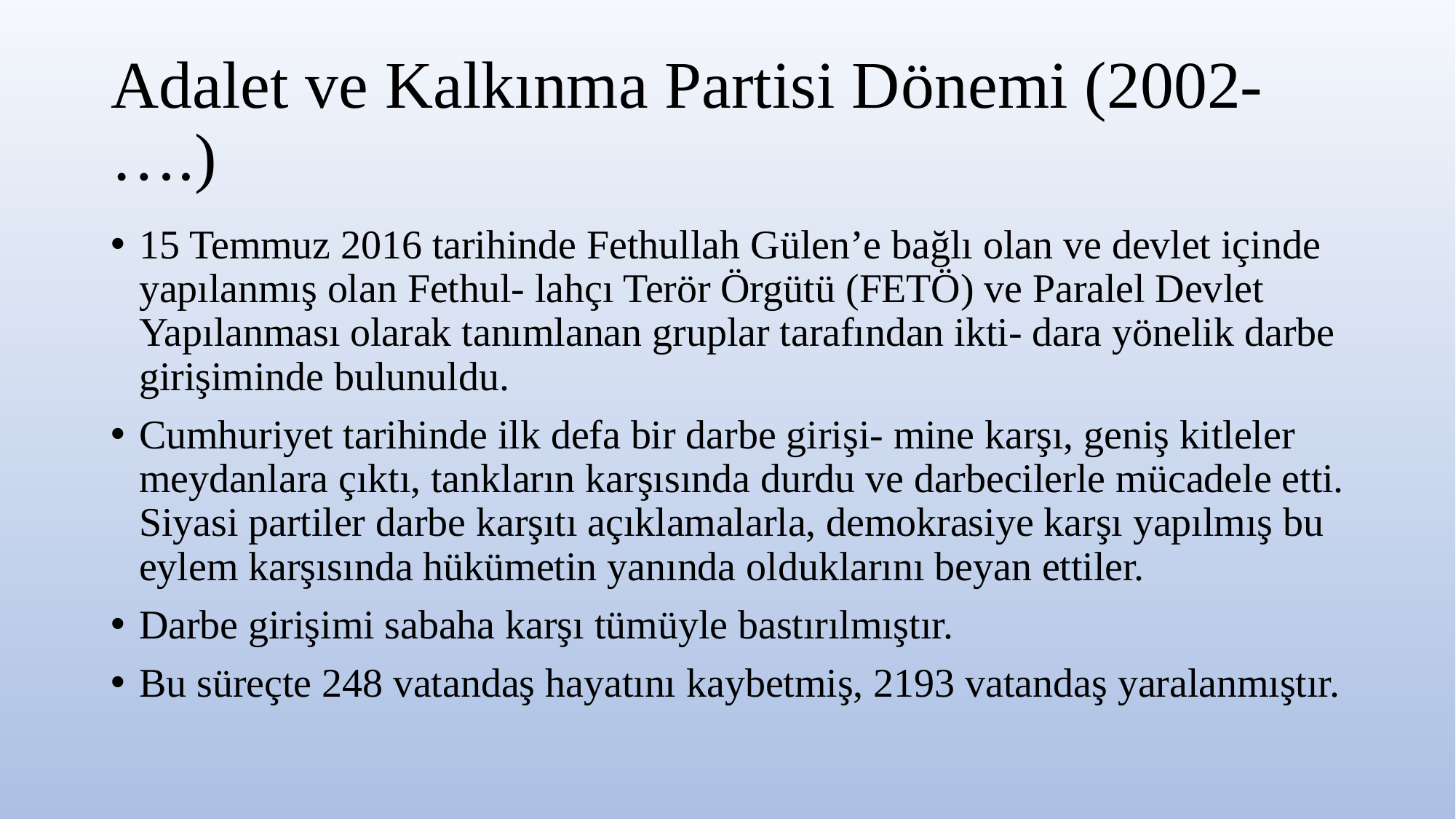

# Adalet ve Kalkınma Partisi Dönemi (2002- ….)
15 Temmuz 2016 tarihinde Fethullah Gülen’e bağlı olan ve devlet içinde yapılanmış olan Fethul- lahçı Terör Örgütü (FETÖ) ve Paralel Devlet Yapılanması olarak tanımlanan gruplar tarafından ikti- dara yönelik darbe girişiminde bulunuldu.
Cumhuriyet tarihinde ilk defa bir darbe girişi- mine karşı, geniş kitleler meydanlara çıktı, tankların karşısında durdu ve darbecilerle mücadele etti. Siyasi partiler darbe karşıtı açıklamalarla, demokrasiye karşı yapılmış bu eylem karşısında hükümetin yanında olduklarını beyan ettiler.
Darbe girişimi sabaha karşı tümüyle bastırılmıştır.
Bu süreçte 248 vatandaş hayatını kaybetmiş, 2193 vatandaş yaralanmıştır.